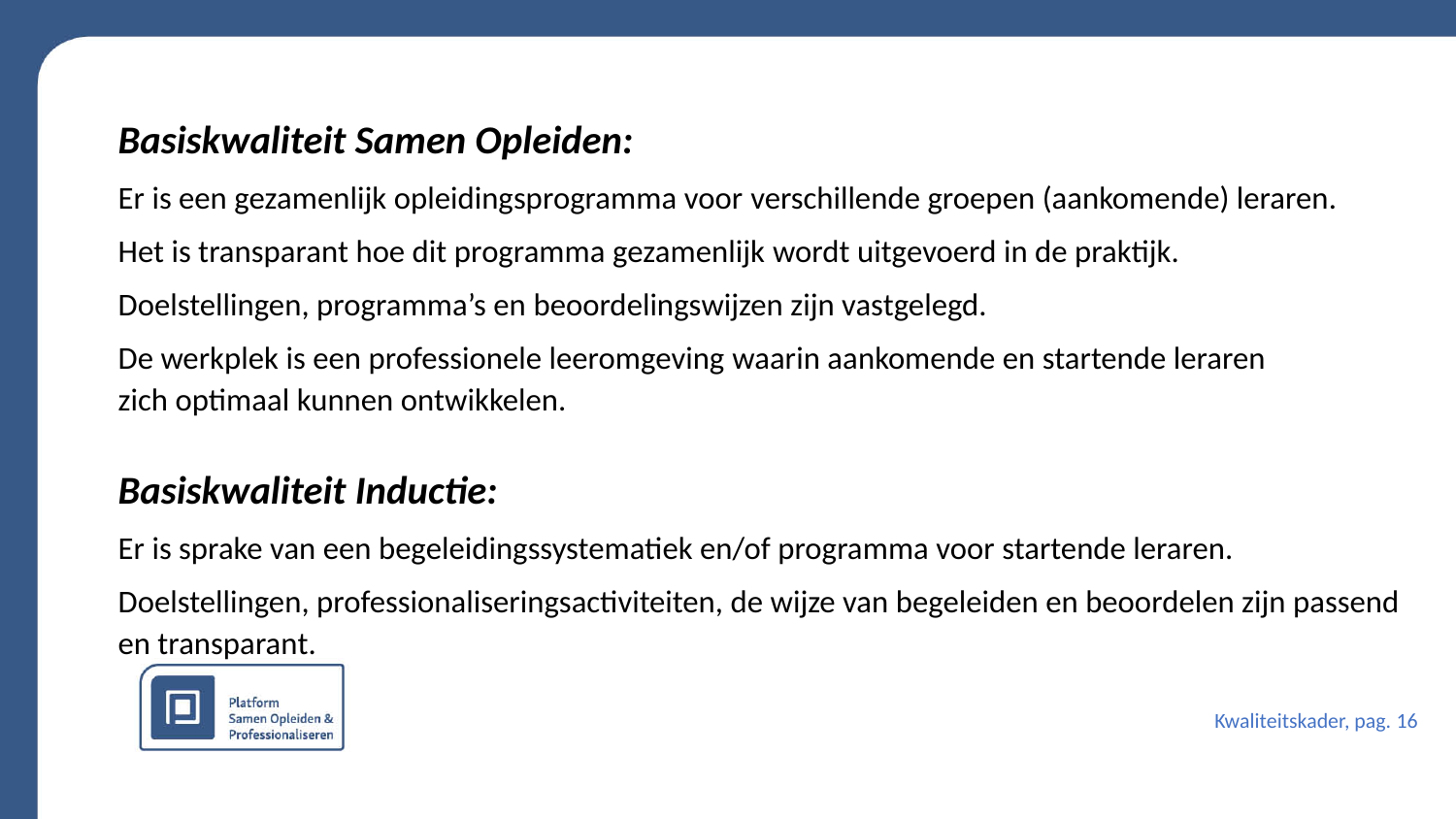

Basiskwaliteit Samen Opleiden:
Er is een gezamenlijk opleidingsprogramma voor verschillende groepen (aankomende) leraren.
Het is transparant hoe dit programma gezamenlijk wordt uitgevoerd in de praktijk.
Doelstellingen, programma’s en beoordelingswijzen zijn vastgelegd.
De werkplek is een professionele leeromgeving waarin aankomende en startende leraren zich optimaal kunnen ontwikkelen.

Basiskwaliteit Inductie:
Er is sprake van een begeleidingssystematiek en/of programma voor startende leraren.
Doelstellingen, professionaliseringsactiviteiten, de wijze van begeleiden en beoordelen zijn passend en transparant.

Kwaliteitskader, pag. 16
#